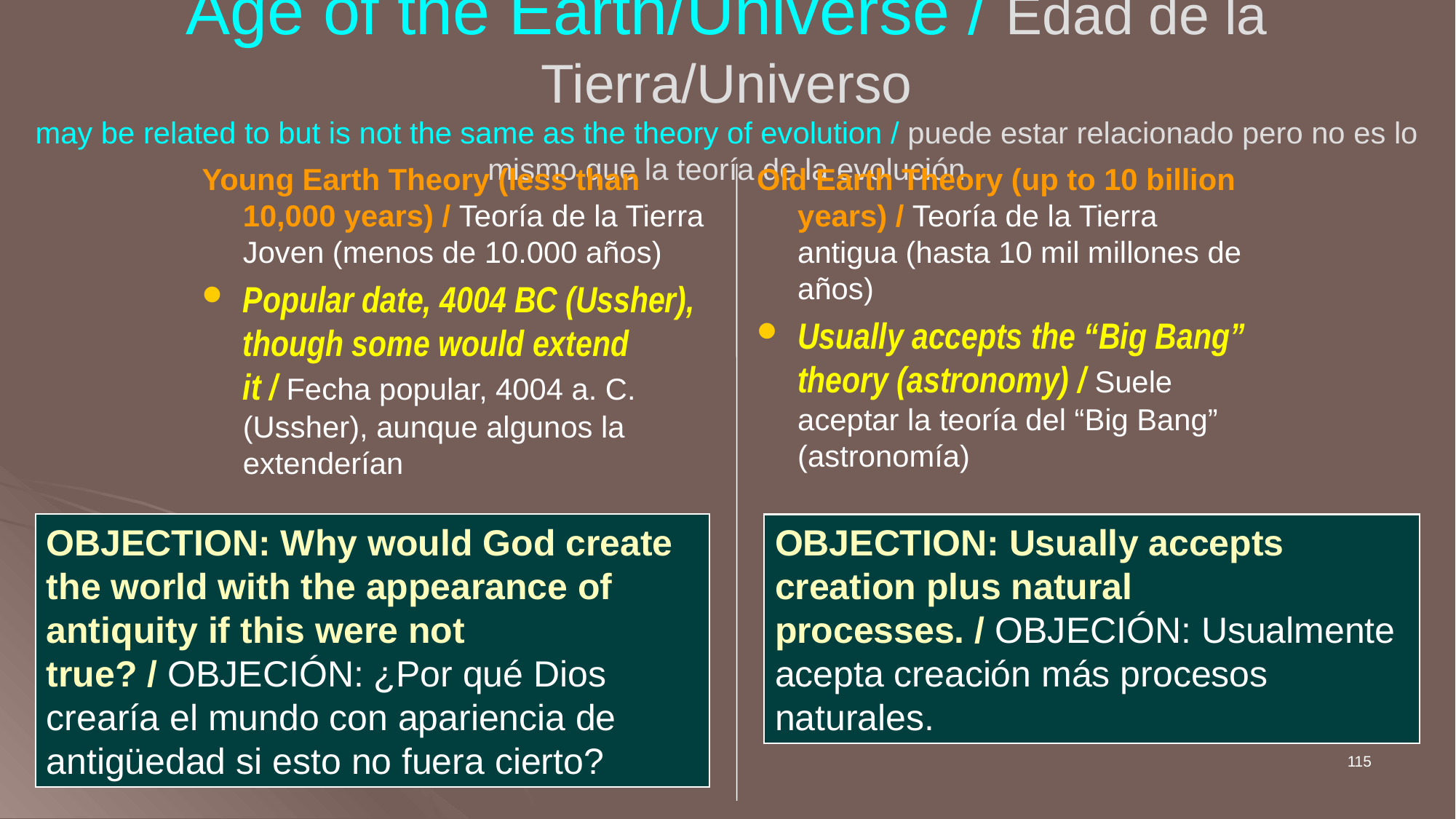

# Age of the Earth/Universe / Edad de la Tierra/Universo may be related to but is not the same as the theory of evolution / puede estar relacionado pero no es lo mismo que la teoría de la evolución
Young Earth Theory (less than 10,000 years) / Teoría de la Tierra Joven (menos de 10.000 años)
Popular date, 4004 BC (Ussher), though some would extend it / Fecha popular, 4004 a. C. (Ussher), aunque algunos la extenderían
Old Earth Theory (up to 10 billion years) / Teoría de la Tierra antigua (hasta 10 mil millones de años)
Usually accepts the “Big Bang” theory (astronomy) / Suele aceptar la teoría del “Big Bang” (astronomía)

OBJECTION: Why would God create the world with the appearance of antiquity if this were not true? / OBJECIÓN: ¿Por qué Dios crearía el mundo con apariencia de antigüedad si esto no fuera cierto?
OBJECTION: Usually accepts creation plus natural processes. / OBJECIÓN: Usualmente acepta creación más procesos naturales.
115